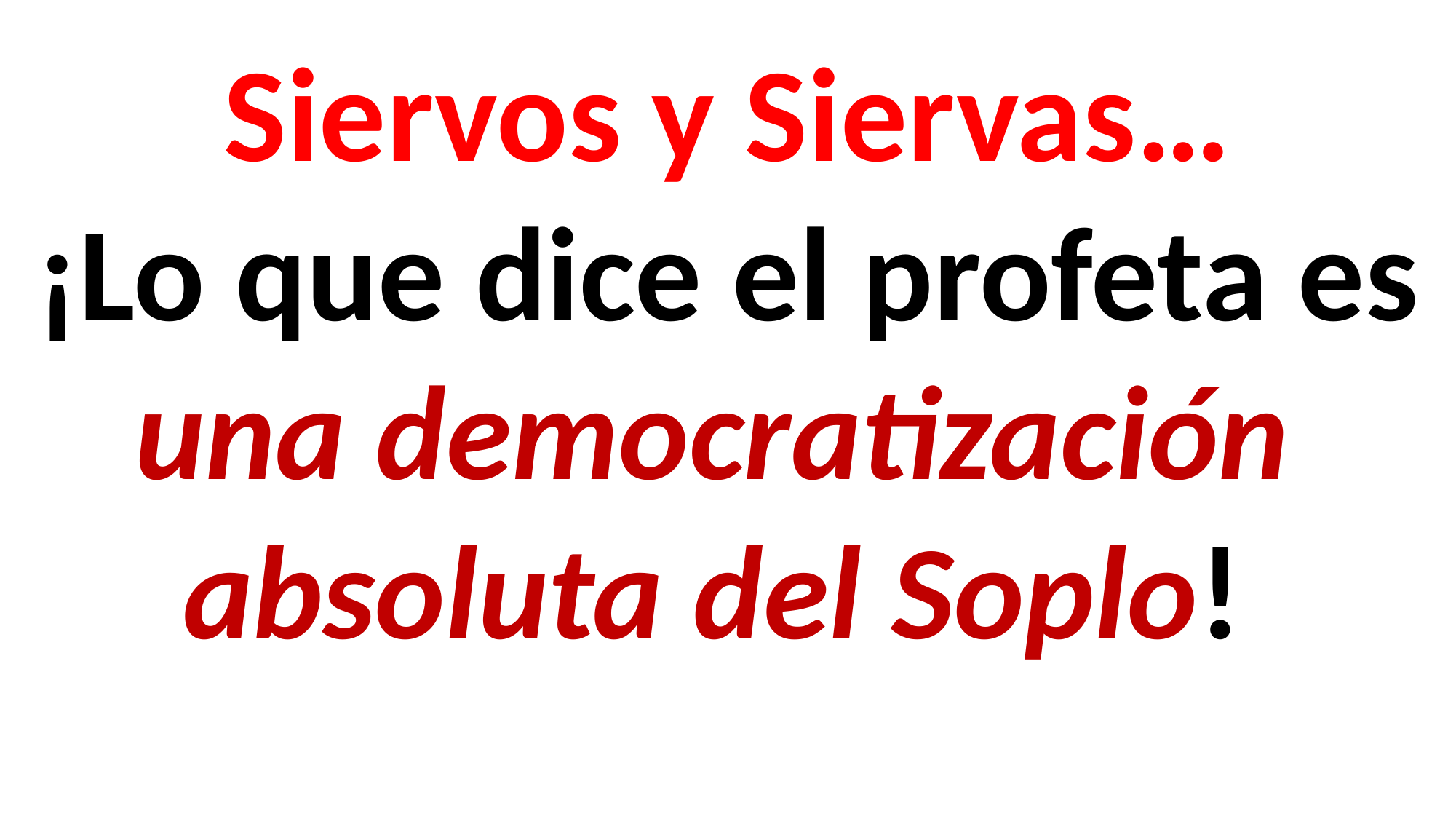

Siervos y Siervas…
¡Lo que dice el profeta es
una democratización
absoluta del Soplo!